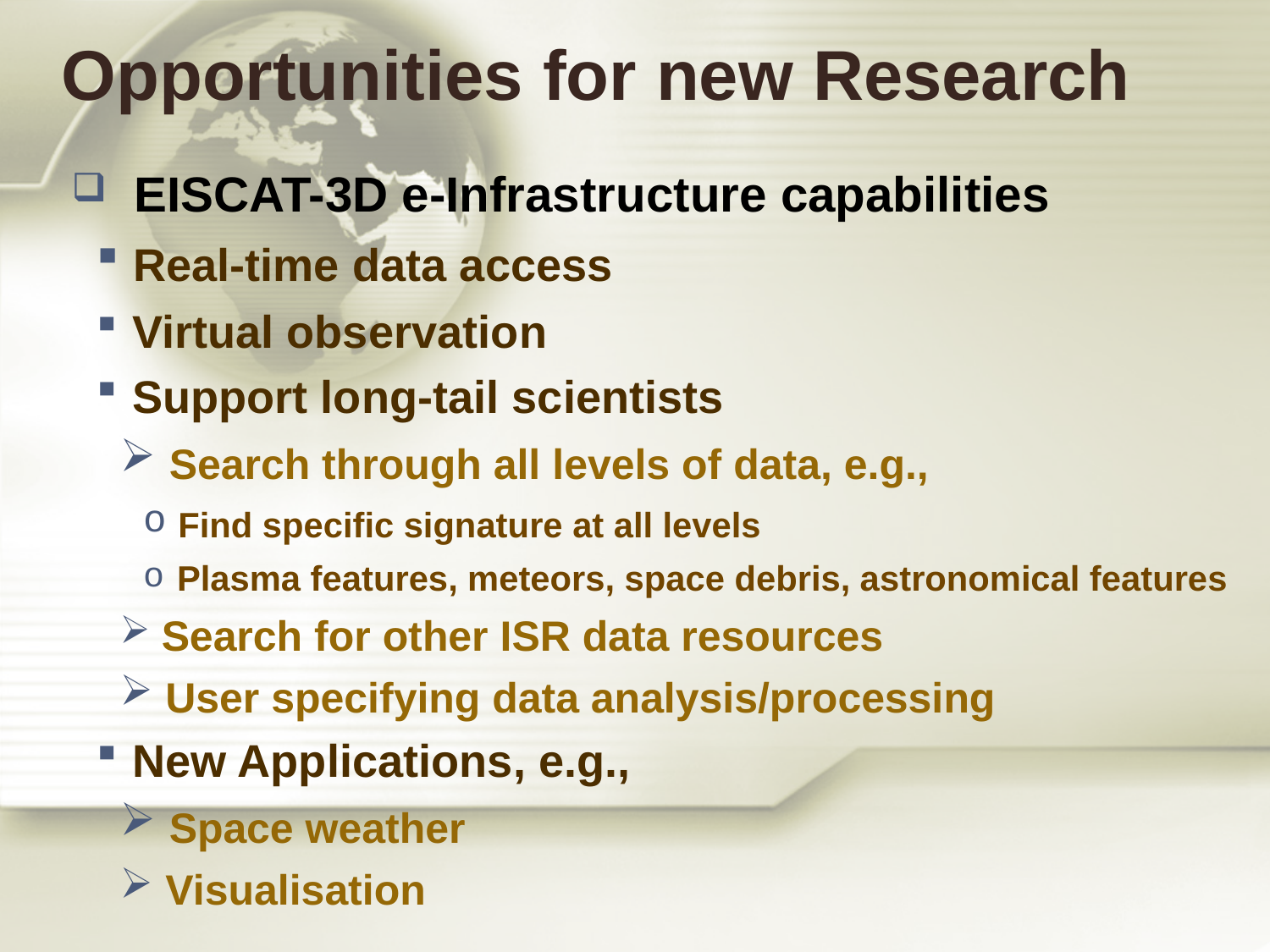

# Opportunities for new Research
  EISCAT-3D e-Infrastructure capabilities
 Real-time data access
 Virtual observation
 Support long-tail scientists
 Search through all levels of data, e.g.,
 Find specific signature at all levels
 Plasma features, meteors, space debris, astronomical features
 Search for other ISR data resources
 User specifying data analysis/processing
 New Applications, e.g.,
 Space weather
 Visualisation